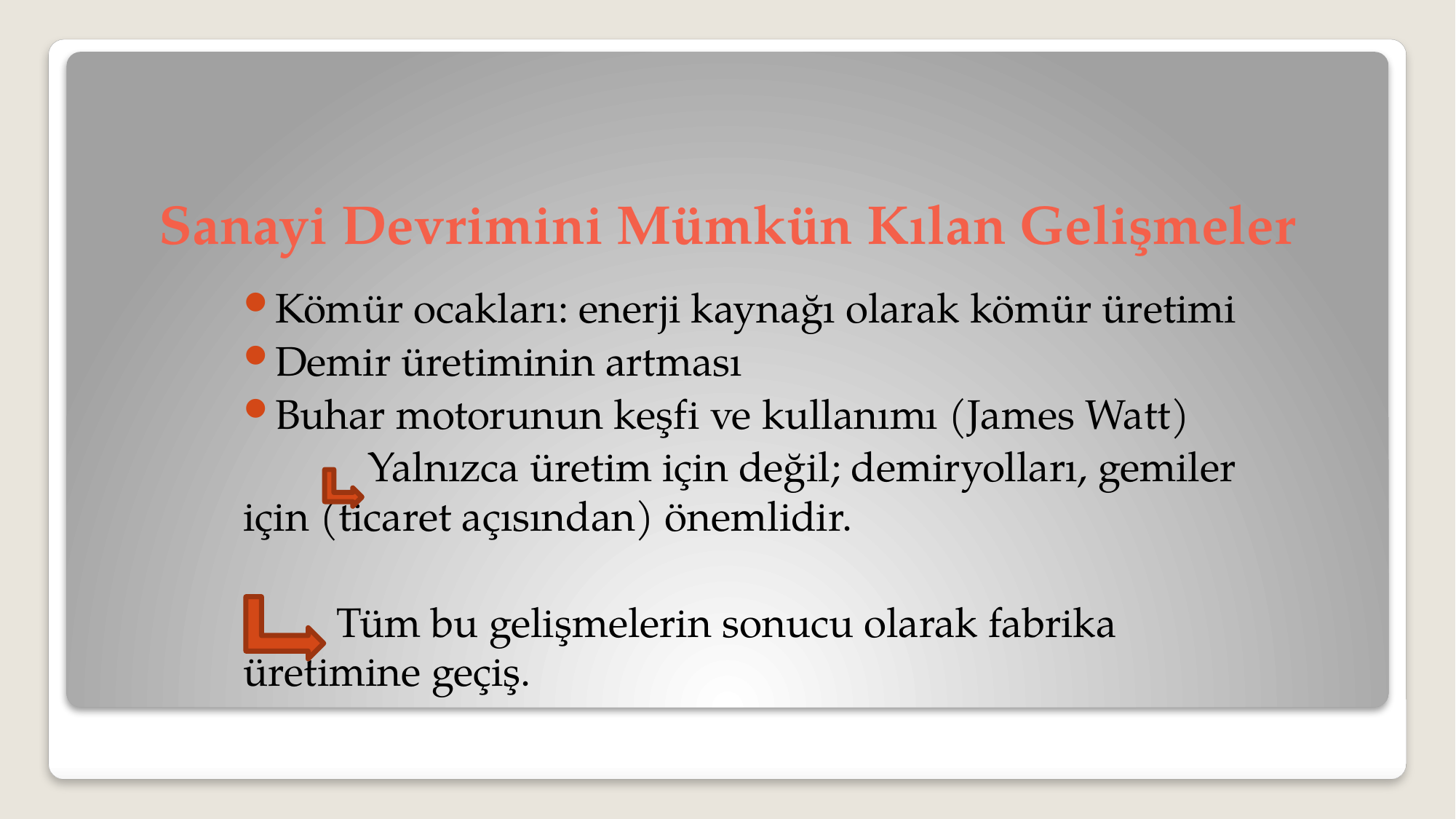

# Sanayi Devrimini Mümkün Kılan Gelişmeler

Kömür ocakları: enerji kaynağı olarak kömür üretimi
Demir üretiminin artması
Buhar motorunun keşfi ve kullanımı (James Watt)
            Yalnızca üretim için değil; demiryolları, gemiler için (ticaret açısından) önemlidir.

         Tüm bu gelişmelerin sonucu olarak fabrika üretimine geçiş.